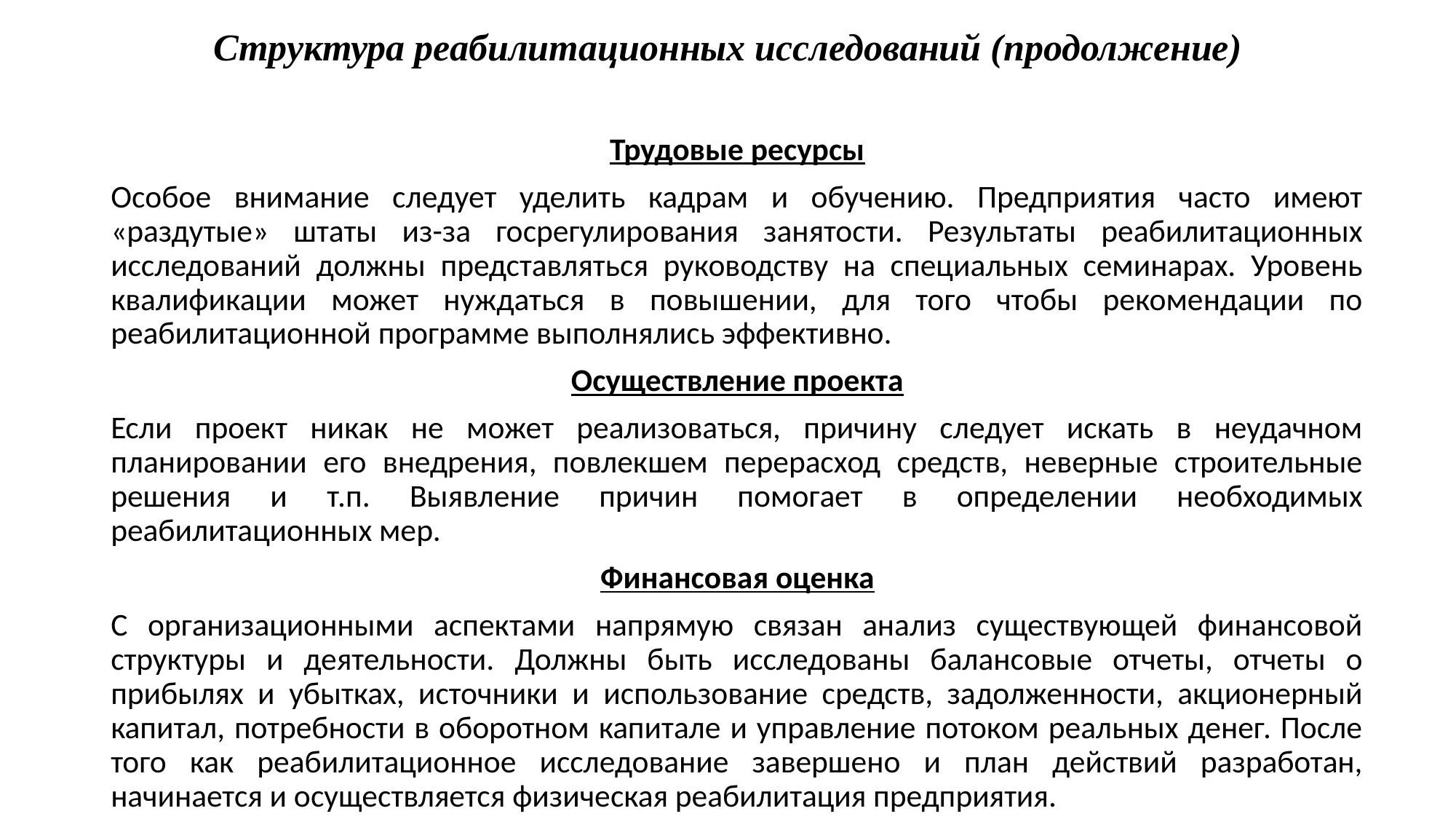

# Структура реабилитационных исследований (продолжение)
Трудовые ресурсы
Особое внимание следует уделить кадрам и обучению. Предприятия часто имеют «раздутые» штаты из-за госрегулирования занятости. Результаты реабилитационных исследований должны представляться руководству на специальных семинарах. Уровень квалификации может нуждаться в повышении, для того чтобы рекомендации по реабилитационной программе выполнялись эффективно.
Осуществление проекта
Если проект никак не может реализоваться, причину следует искать в неудачном планировании его внедрения, повлекшем перерасход средств, неверные строительные решения и т.п. Выявление причин помогает в определении необходимых реабилитационных мер.
Финансовая оценка
С организационными аспектами напрямую связан анализ существующей финансовой структуры и деятельности. Должны быть исследованы балансовые отчеты, отчеты о прибылях и убытках, источники и использование средств, задолженности, акционерный капитал, потребности в оборотном капитале и управление потоком реальных денег. После того как реабилитационное исследование завершено и план действий разработан, начинается и осуществляется физическая реабилитация предприятия.